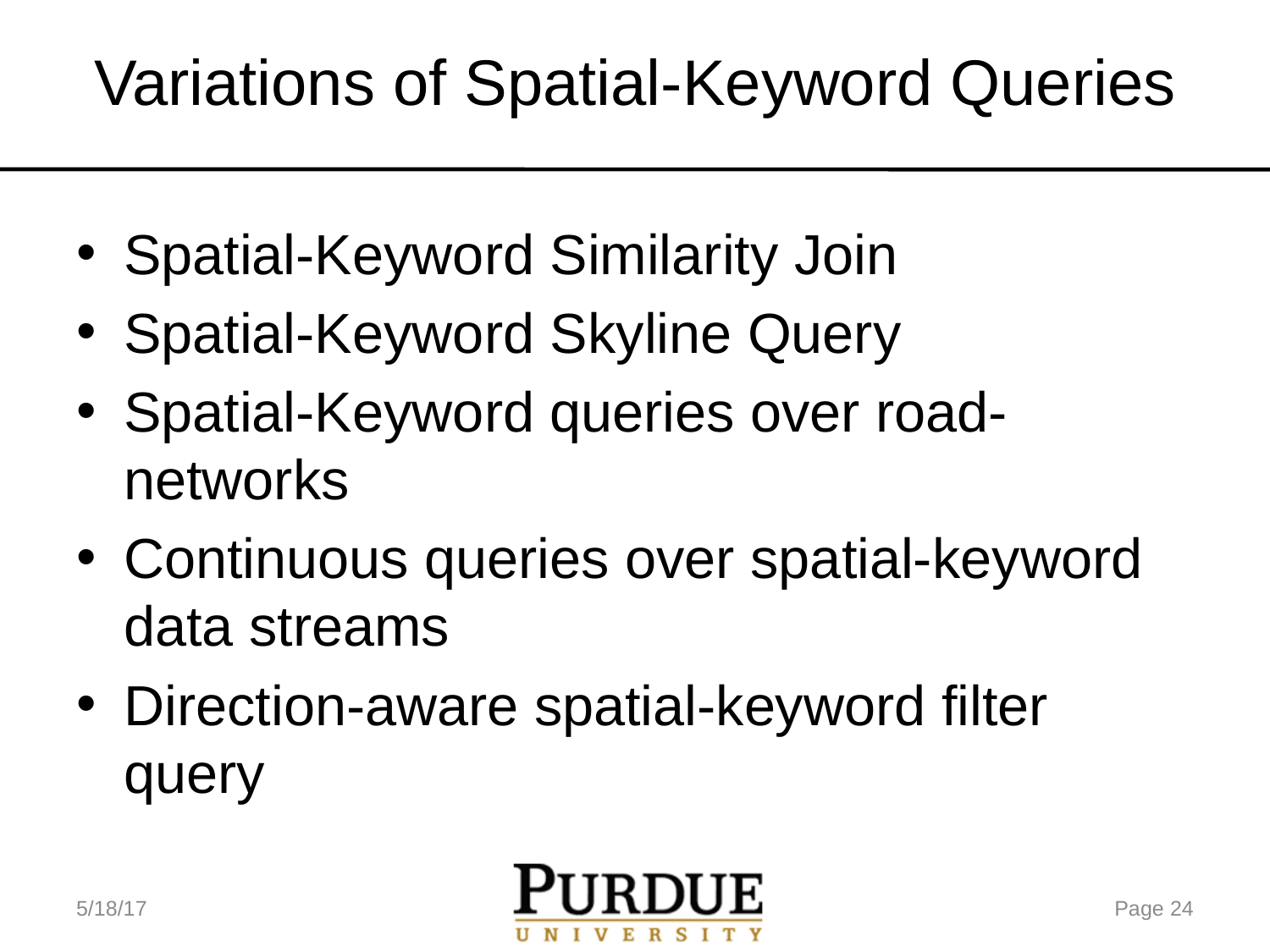

# Variations of Spatial-Keyword Queries
Spatial-Keyword Similarity Join
Spatial-Keyword Skyline Query
Spatial-Keyword queries over road-networks
Continuous queries over spatial-keyword data streams
Direction-aware spatial-keyword filter query
5/18/17
Page 24